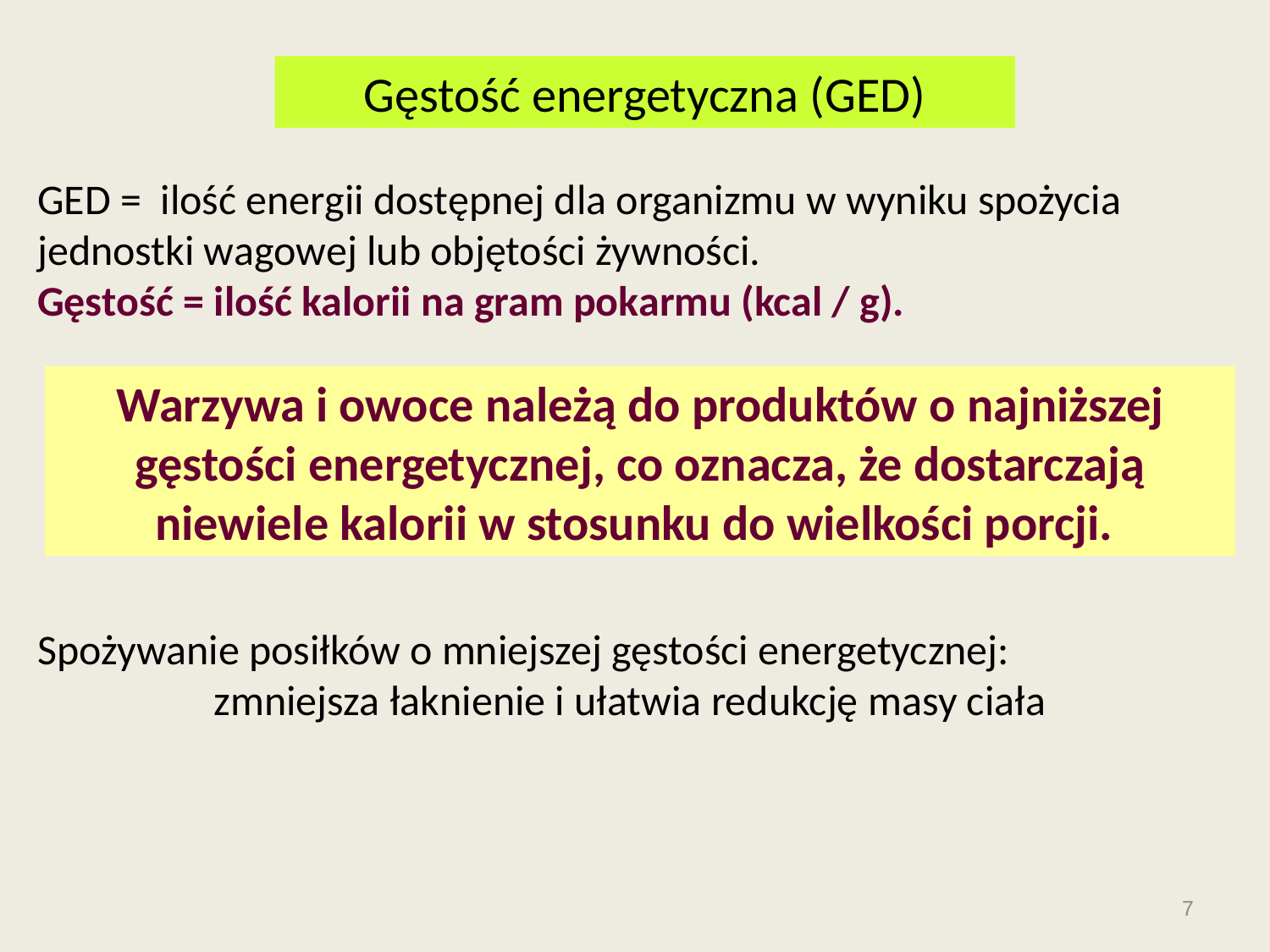

Gęstość energetyczna (GED)
GED =  ilość energii dostępnej dla organizmu w wyniku spożycia jednostki wagowej lub objętości żywności.
Gęstość = ilość kalorii na gram pokarmu (kcal / g).

Warzywa i owoce należą do produktów o najniższej gęstości energetycznej, co oznacza, że dostarczają niewiele kalorii w stosunku do wielkości porcji.
Spożywanie posiłków o mniejszej gęstości energetycznej:
zmniejsza łaknienie i ułatwia redukcję masy ciała
7